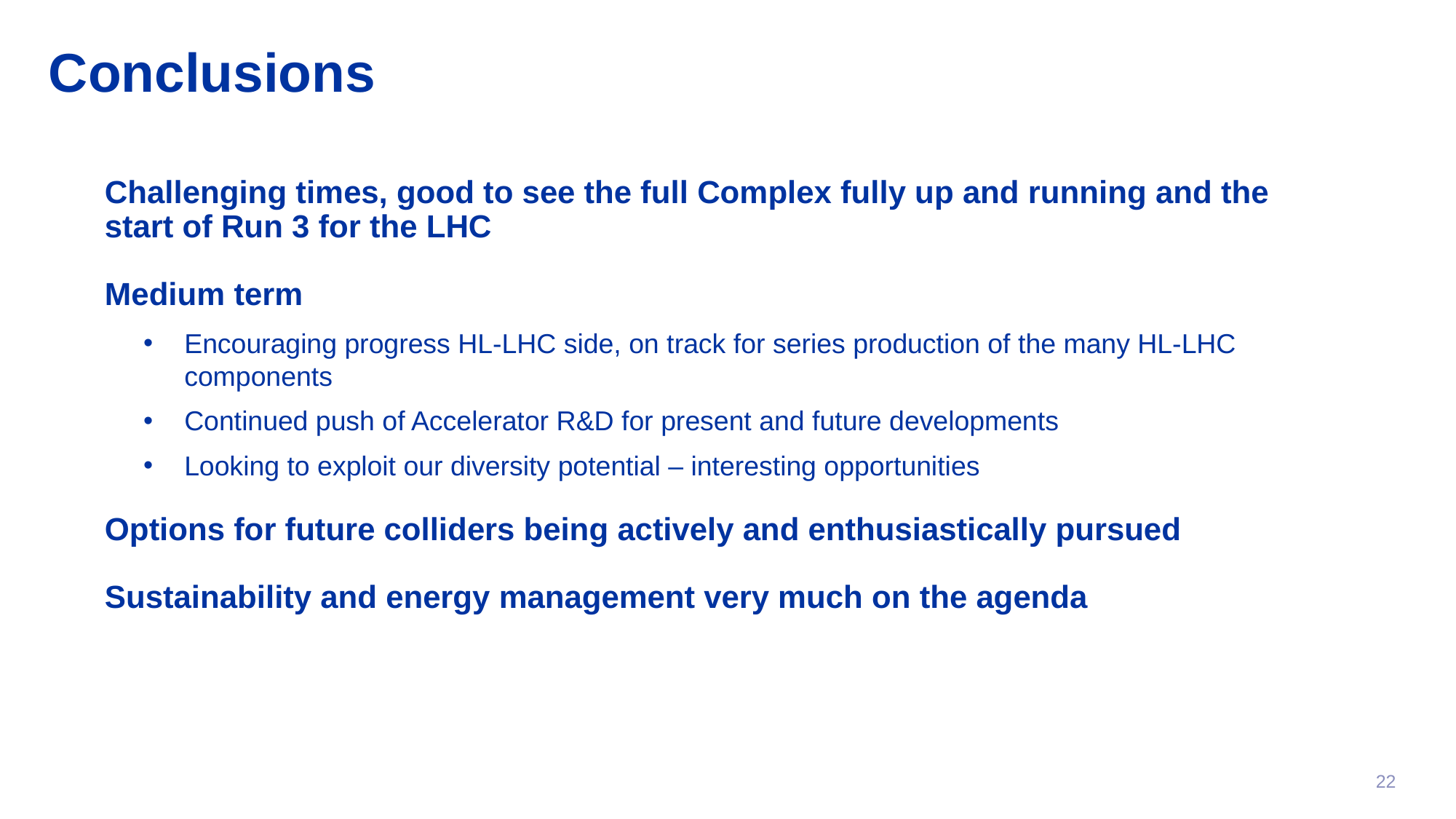

# Conclusions
Challenging times, good to see the full Complex fully up and running and the start of Run 3 for the LHC
Medium term
Encouraging progress HL-LHC side, on track for series production of the many HL-LHC components
Continued push of Accelerator R&D for present and future developments
Looking to exploit our diversity potential – interesting opportunities
Options for future colliders being actively and enthusiastically pursued
Sustainability and energy management very much on the agenda

22